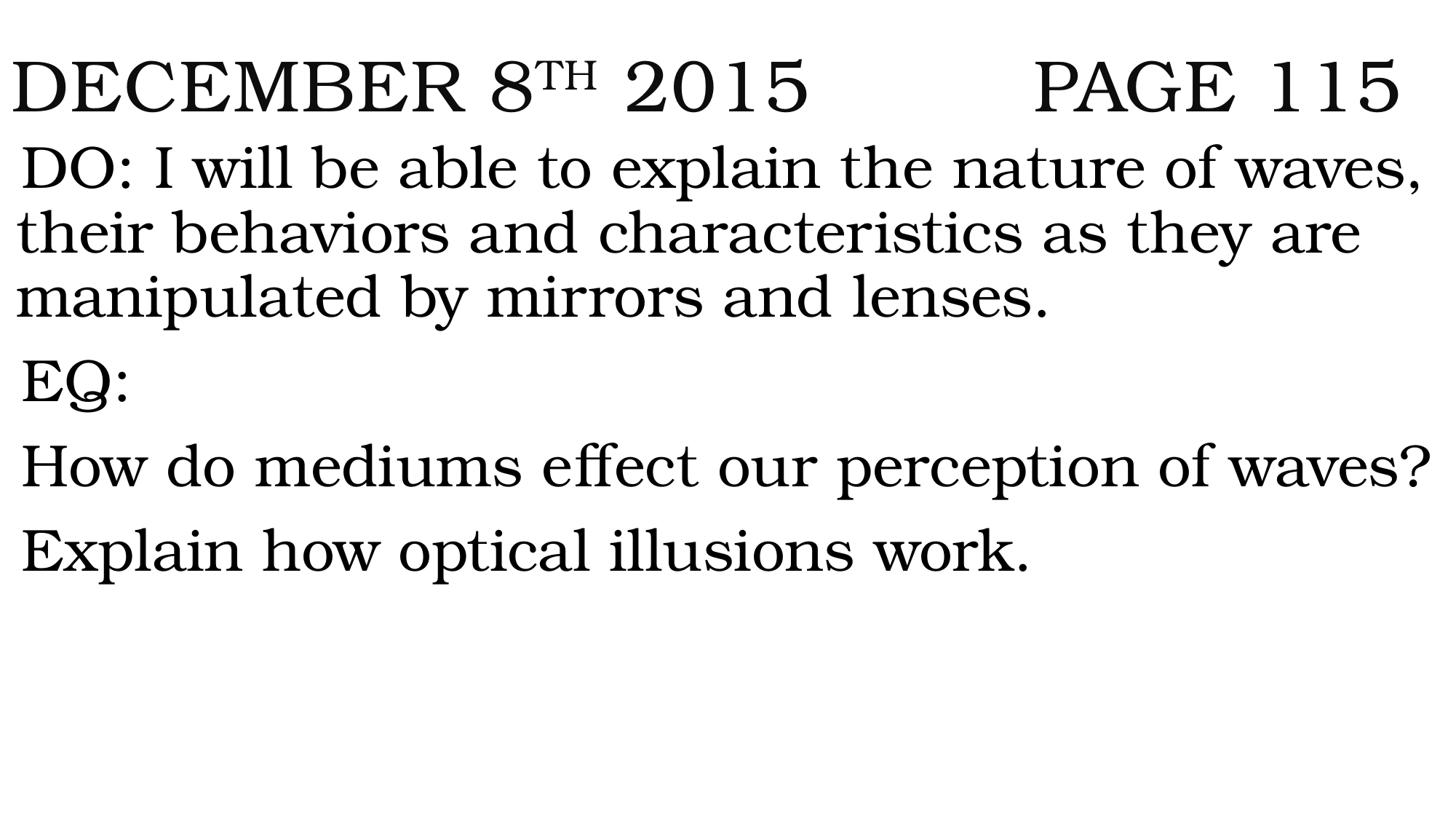

# December 8th 2015         page 115
DO: I will be able to explain the nature of waves, their behaviors and characteristics as they are manipulated by mirrors and lenses.
EQ:
How do mediums effect our perception of waves?
Explain how optical illusions work.